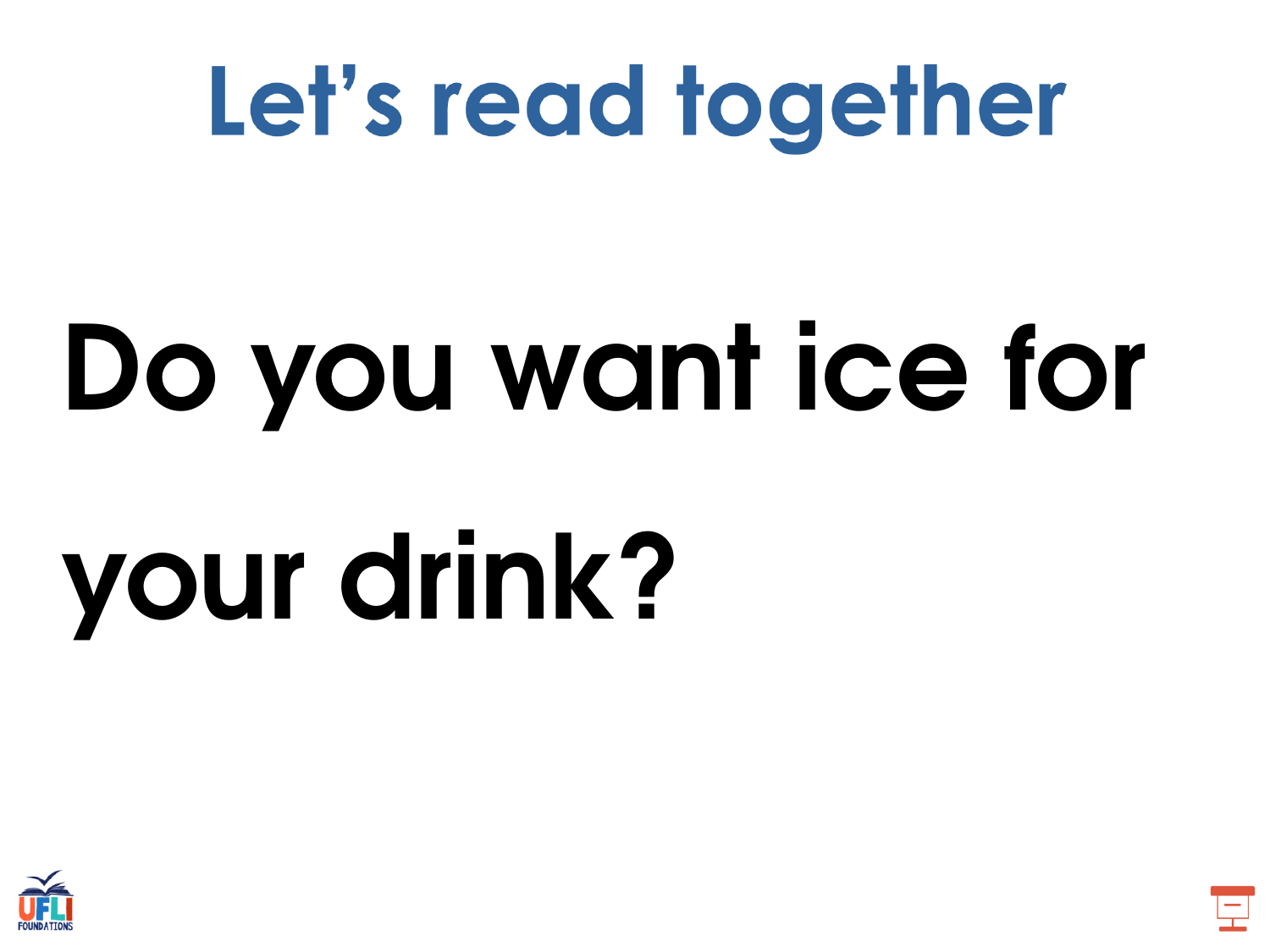

Do you want ice for your drink?